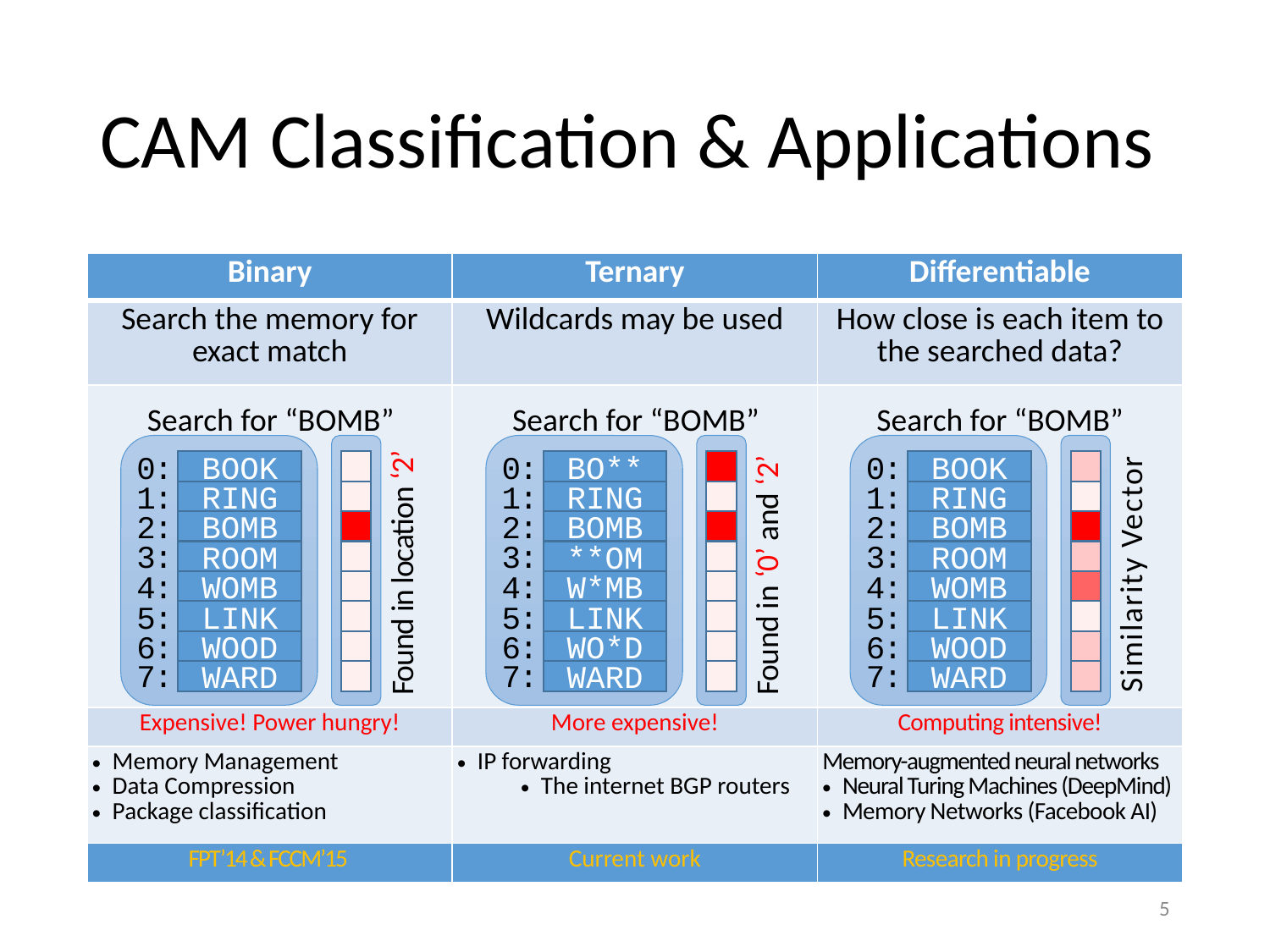

# CAM Classification & Applications

| Binary | Ternary | Differentiable |
| --- | --- | --- |
| Search the memory for exact match | Wildcards may be used | How close is each item to the searched data? |
|  |  |  |
| Expensive! Power hungry! | More expensive! | Computing intensive! |
| Memory Management Data Compression Package classification | IP forwarding The internet BGP routers | Memory-augmented neural networks Neural Turing Machines (DeepMind) Memory Networks (Facebook AI) |
| FPT’14 & FCCM’15 | Current work | Research in progress |
Search for “BOMB”
Search for “BOMB”
Search for “BOMB”

0:
BOOK

0:
BOOK

0:
BO**

1:
RING

1:
RING

1:
RING

2:
BOMB

2:
BOMB

2:
BOMB

3:
3:
3:
ROOM

ROOM

**OM

Similarity Vector
Found in location ‘2’
Found in ‘0’ and ‘2’
4:
WOMB

4:
WOMB

4:
W*MB

5:
LINK

5:
LINK

5:
LINK

6:
WOOD

6:
WOOD

6:
WO*D

7:
7:
7:
WARD

WARD

WARD

5